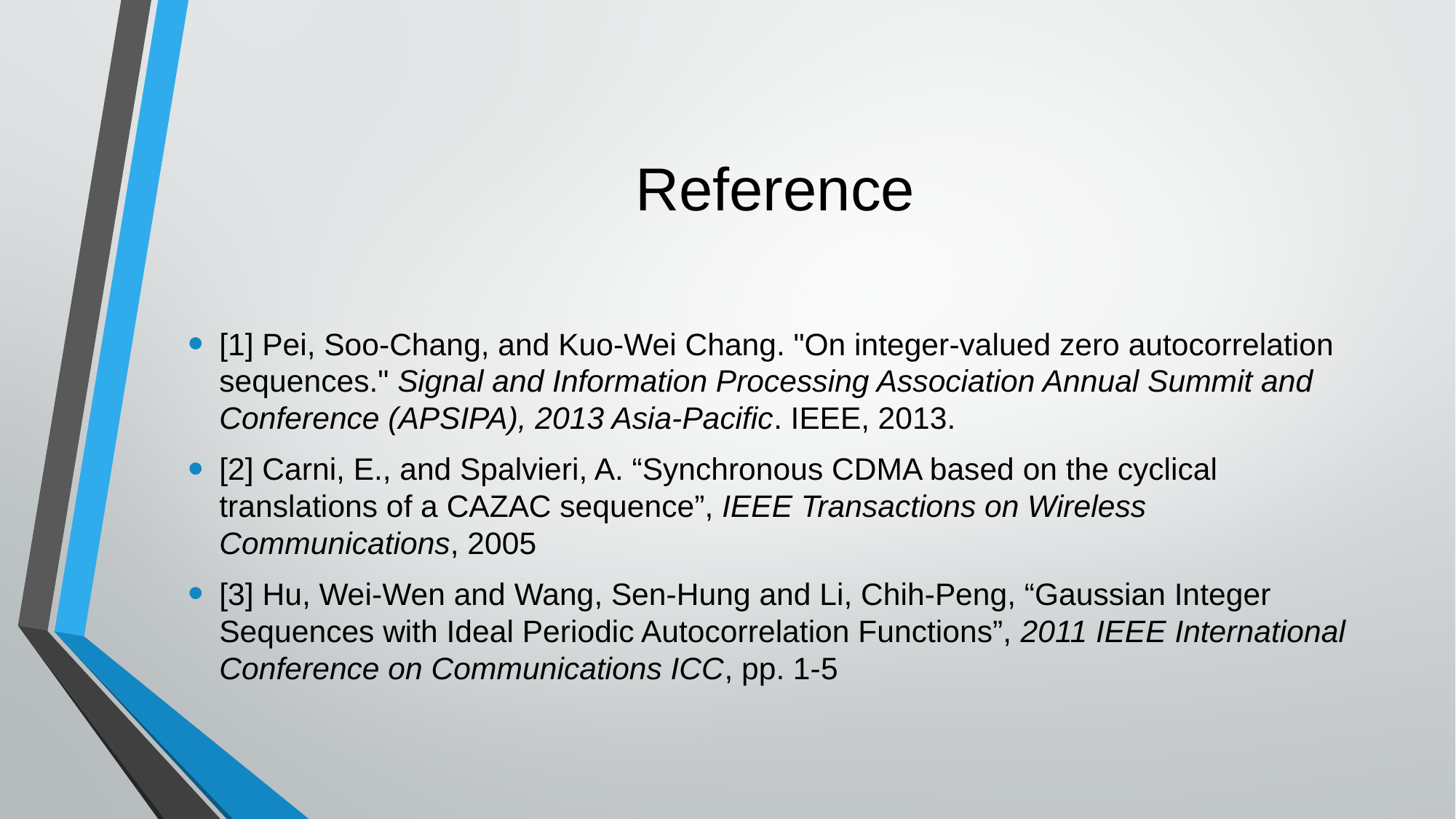

# Reference
[1] Pei, Soo-Chang, and Kuo-Wei Chang. "On integer-valued zero autocorrelation sequences." Signal and Information Processing Association Annual Summit and Conference (APSIPA), 2013 Asia-Pacific. IEEE, 2013.
[2] Carni, E., and Spalvieri, A. “Synchronous CDMA based on the cyclical translations of a CAZAC sequence”, IEEE Transactions on Wireless Communications, 2005
[3] Hu, Wei-Wen and Wang, Sen-Hung and Li, Chih-Peng, “Gaussian Integer Sequences with Ideal Periodic Autocorrelation Functions”, 2011 IEEE International Conference on Communications ICC, pp. 1-5